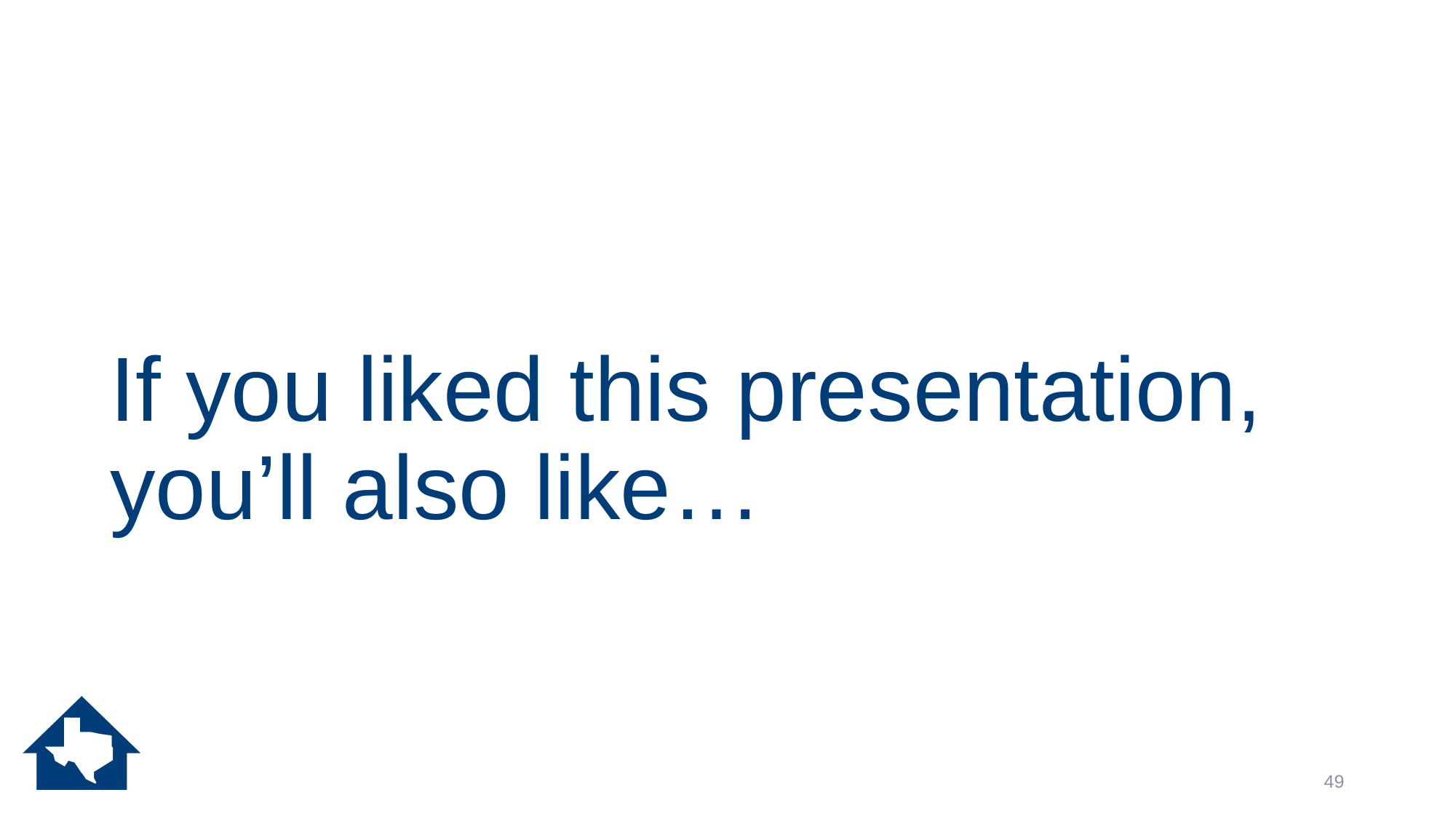

# If you liked this presentation, you’ll also like…

49